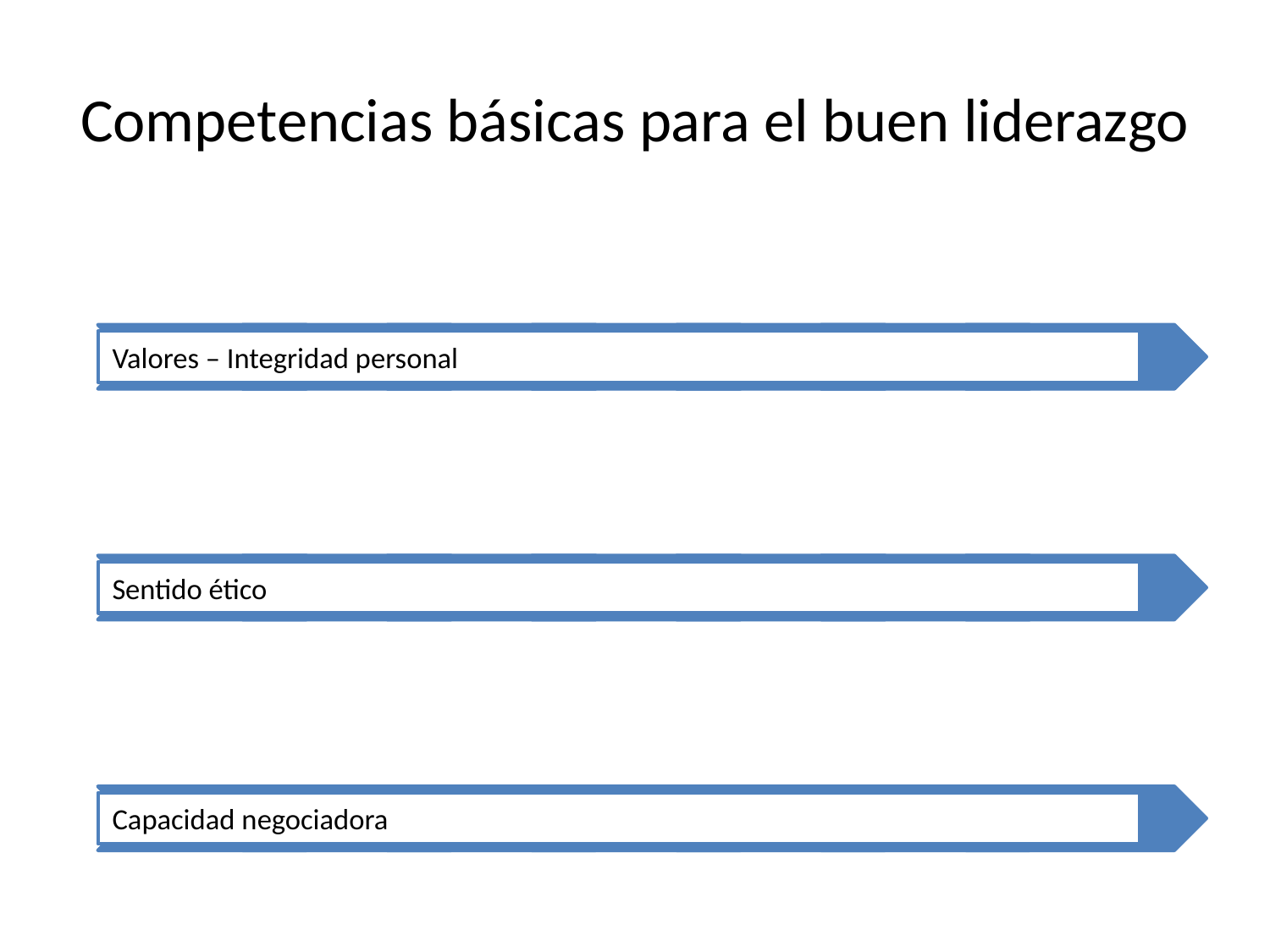

# Competencias básicas para el buen liderazgo
Valores – Integridad personal
Sentido ético
Capacidad negociadora